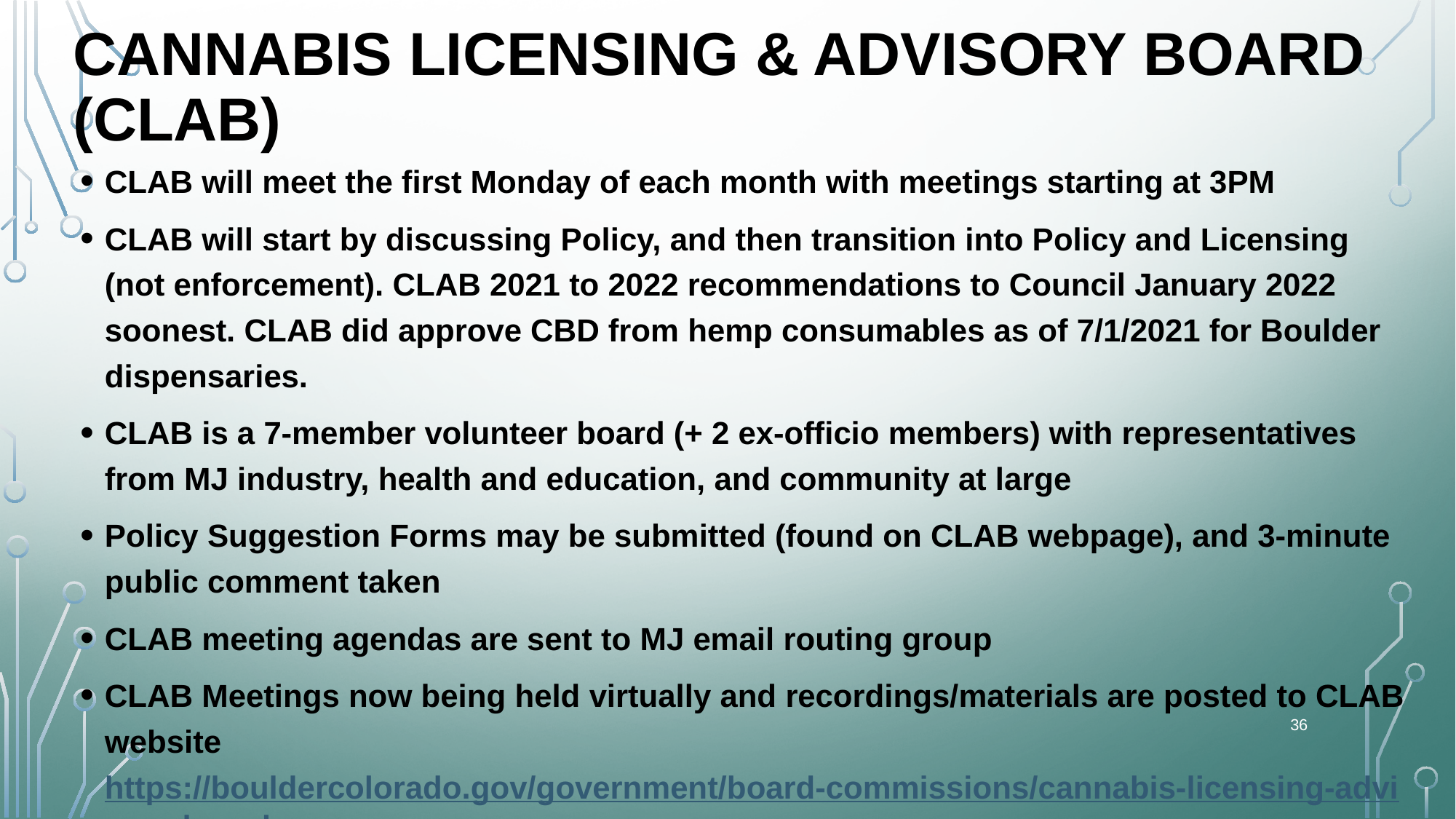

# CANNABIS Licensing & advisory board (CLAB)
CLAB will meet the first Monday of each month with meetings starting at 3PM
CLAB will start by discussing Policy, and then transition into Policy and Licensing (not enforcement). CLAB 2021 to 2022 recommendations to Council January 2022 soonest. CLAB did approve CBD from hemp consumables as of 7/1/2021 for Boulder dispensaries.
CLAB is a 7-member volunteer board (+ 2 ex-officio members) with representatives from MJ industry, health and education, and community at large
Policy Suggestion Forms may be submitted (found on CLAB webpage), and 3-minute public comment taken
CLAB meeting agendas are sent to MJ email routing group
CLAB Meetings now being held virtually and recordings/materials are posted to CLAB website https://bouldercolorado.gov/government/board-commissions/cannabis-licensing-advisory-board

36